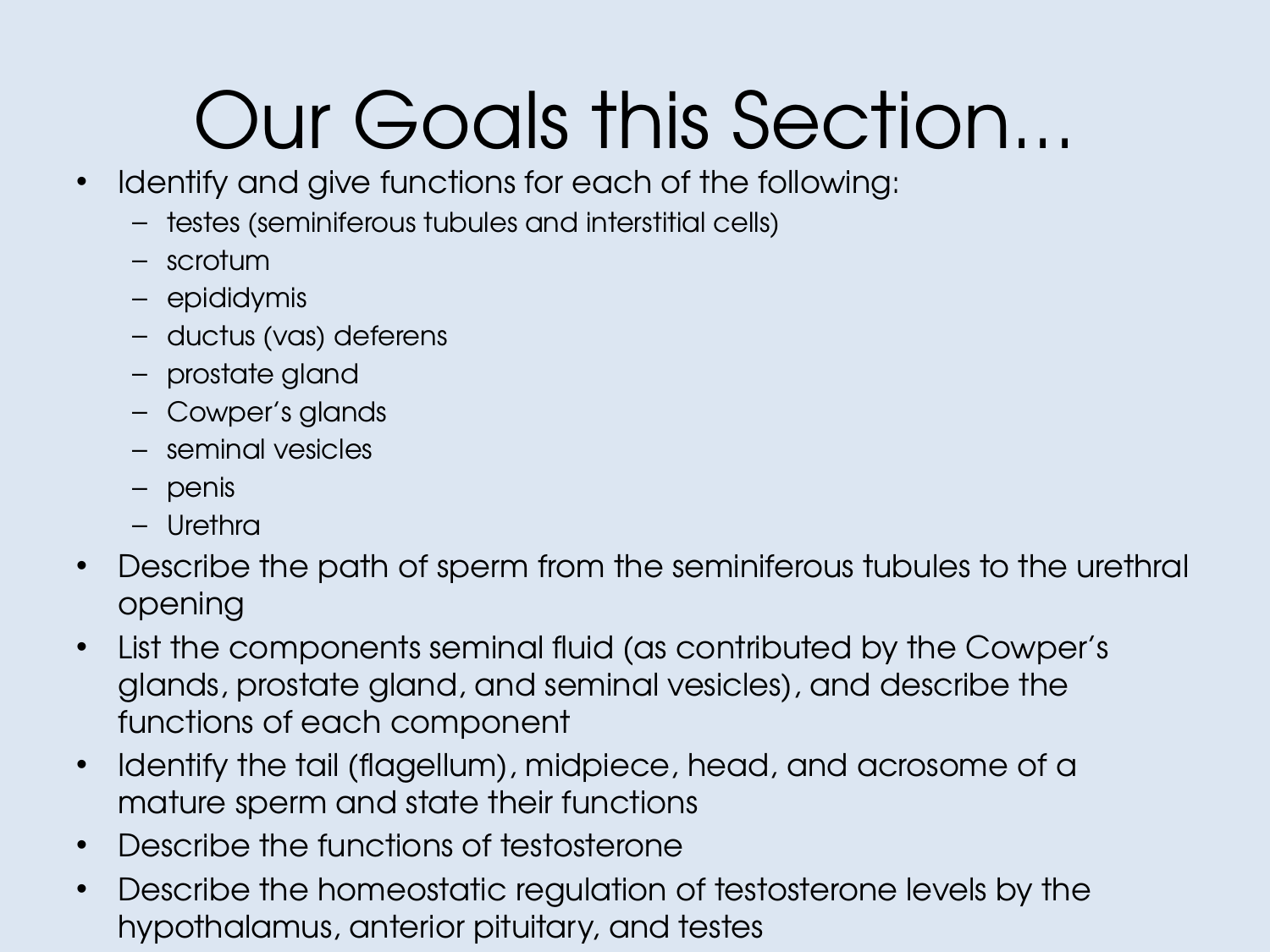

# Our Goals this Section...
Identify and give functions for each of the following:
testes (seminiferous tubules and interstitial cells)
scrotum
epididymis
ductus (vas) deferens
prostate gland
Cowper’s glands
seminal vesicles
penis
Urethra
Describe the path of sperm from the seminiferous tubules to the urethral opening
List the components seminal fluid (as contributed by the Cowper’s glands, prostate gland, and seminal vesicles), and describe the functions of each component
Identify the tail (flagellum), midpiece, head, and acrosome of a mature sperm and state their functions
Describe the functions of testosterone
Describe the homeostatic regulation of testosterone levels by the hypothalamus, anterior pituitary, and testes